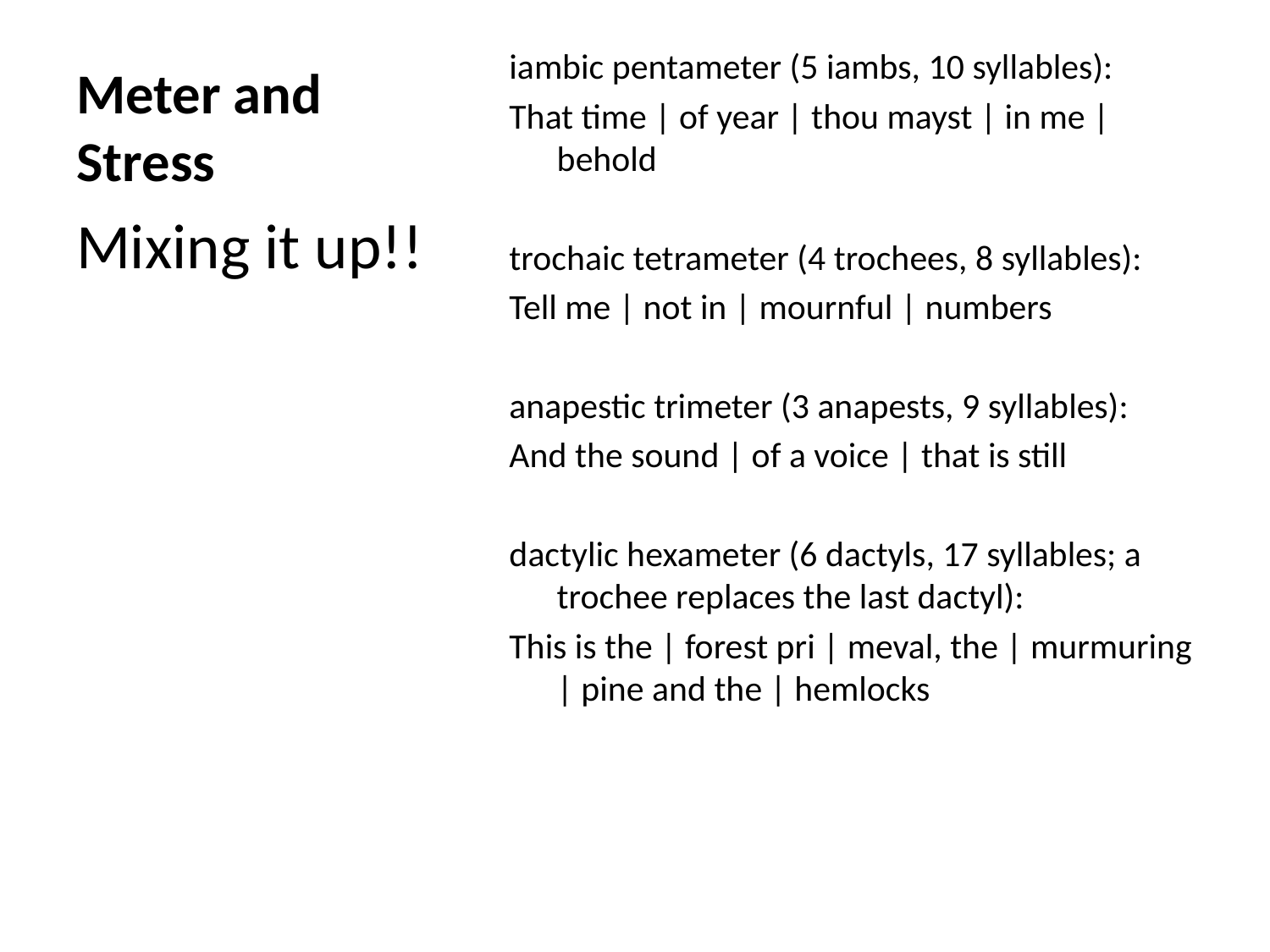

# Meter and Stress
iambic pentameter (5 iambs, 10 syllables):
That time | of year | thou mayst | in me | behold

trochaic tetrameter (4 trochees, 8 syllables):
Tell me | not in | mournful | numbers

anapestic trimeter (3 anapests, 9 syllables):
And the sound | of a voice | that is still

dactylic hexameter (6 dactyls, 17 syllables; a trochee replaces the last dactyl):
This is the | forest pri | meval, the | murmuring | pine and the | hemlocks
Mixing it up!!